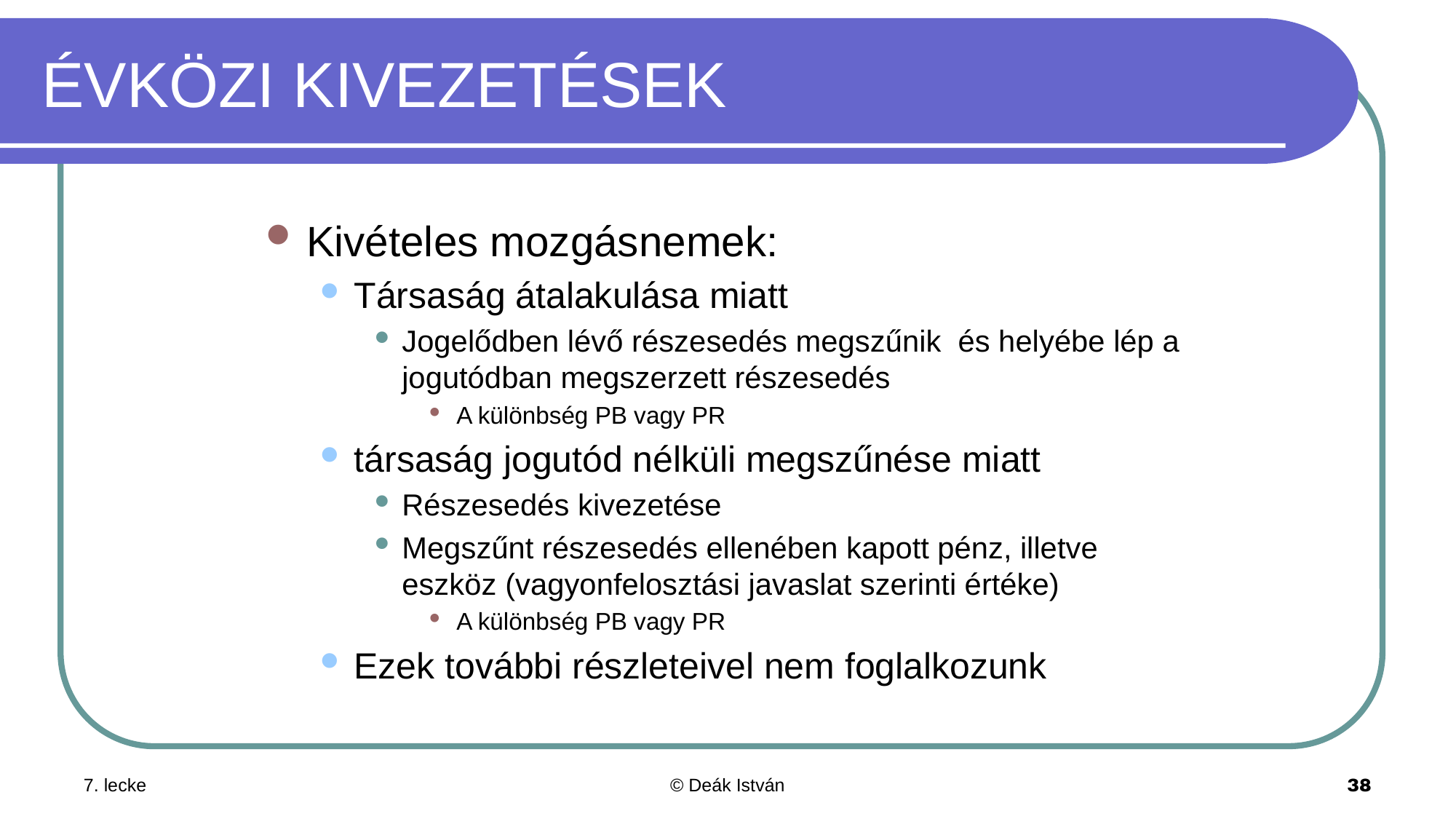

# ÉVKÖZI KIVEZETÉSEK
Kivételes mozgásnemek:
Társaság átalakulása miatt
Jogelődben lévő részesedés megszűnik  és helyébe lép a jogutódban megszerzett részesedés
A különbség PB vagy PR
társaság jogutód nélküli megszűnése miatt
Részesedés kivezetése
Megszűnt részesedés ellenében kapott pénz, illetve eszköz (vagyonfelosztási javaslat szerinti értéke)
A különbség PB vagy PR
Ezek további részleteivel nem foglalkozunk
7. lecke
© Deák István
38